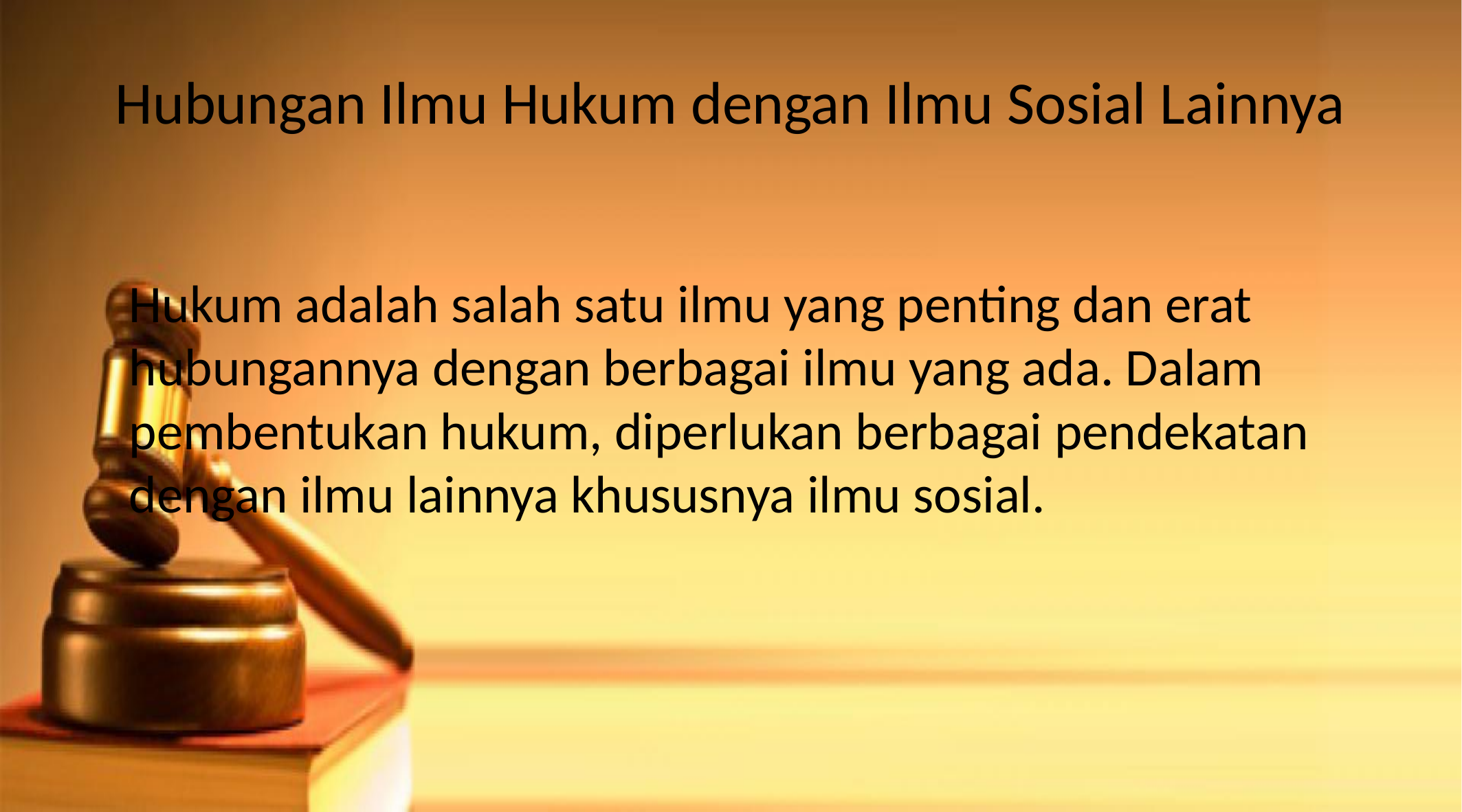

# Hubungan Ilmu Hukum dengan Ilmu Sosial Lainnya

	Hukum adalah salah satu ilmu yang penting dan erat hubungannya dengan berbagai ilmu yang ada. Dalam pembentukan hukum, diperlukan berbagai pendekatan dengan ilmu lainnya khususnya ilmu sosial.